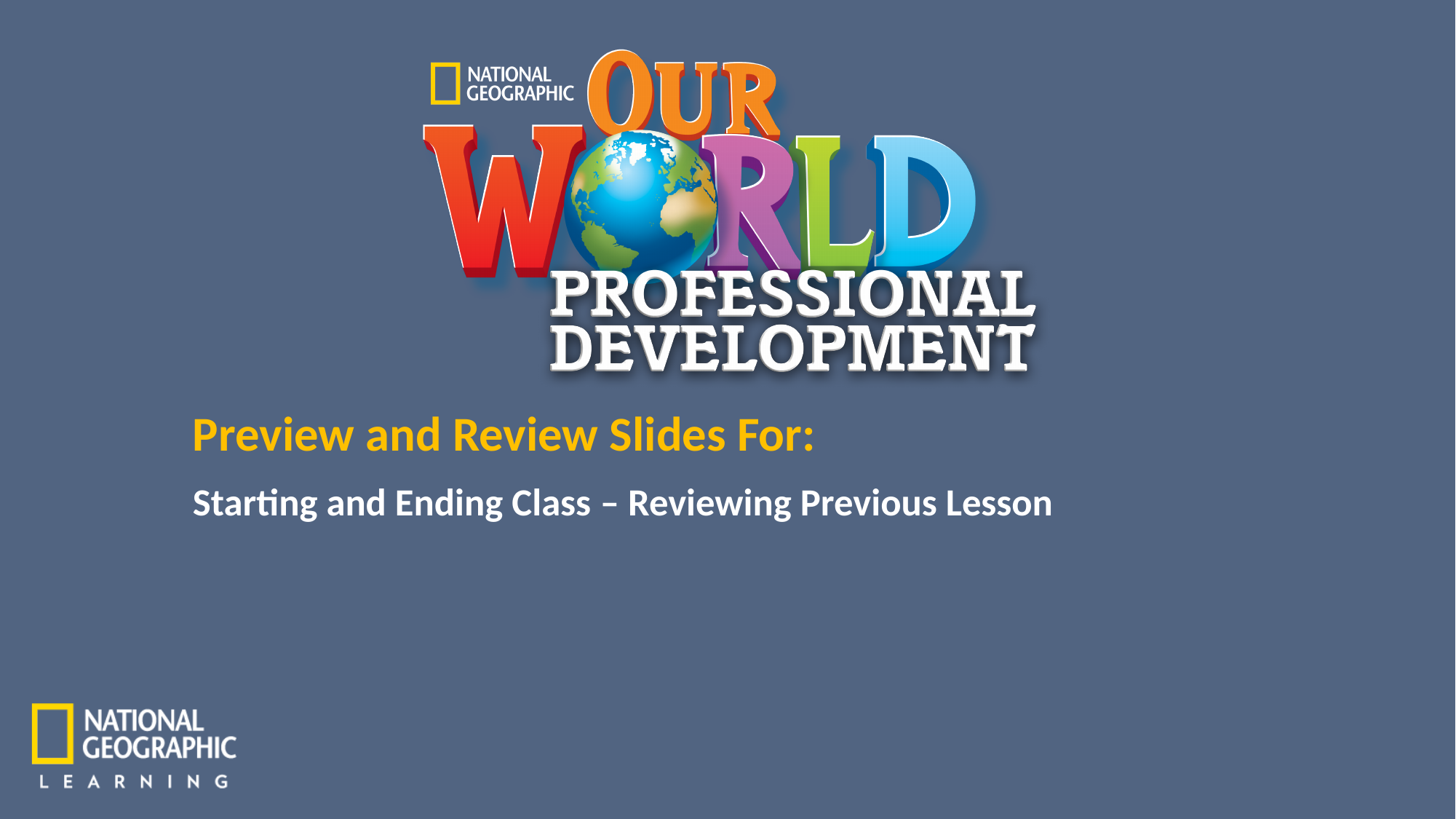

Starting and Ending Class – Reviewing Previous Lesson